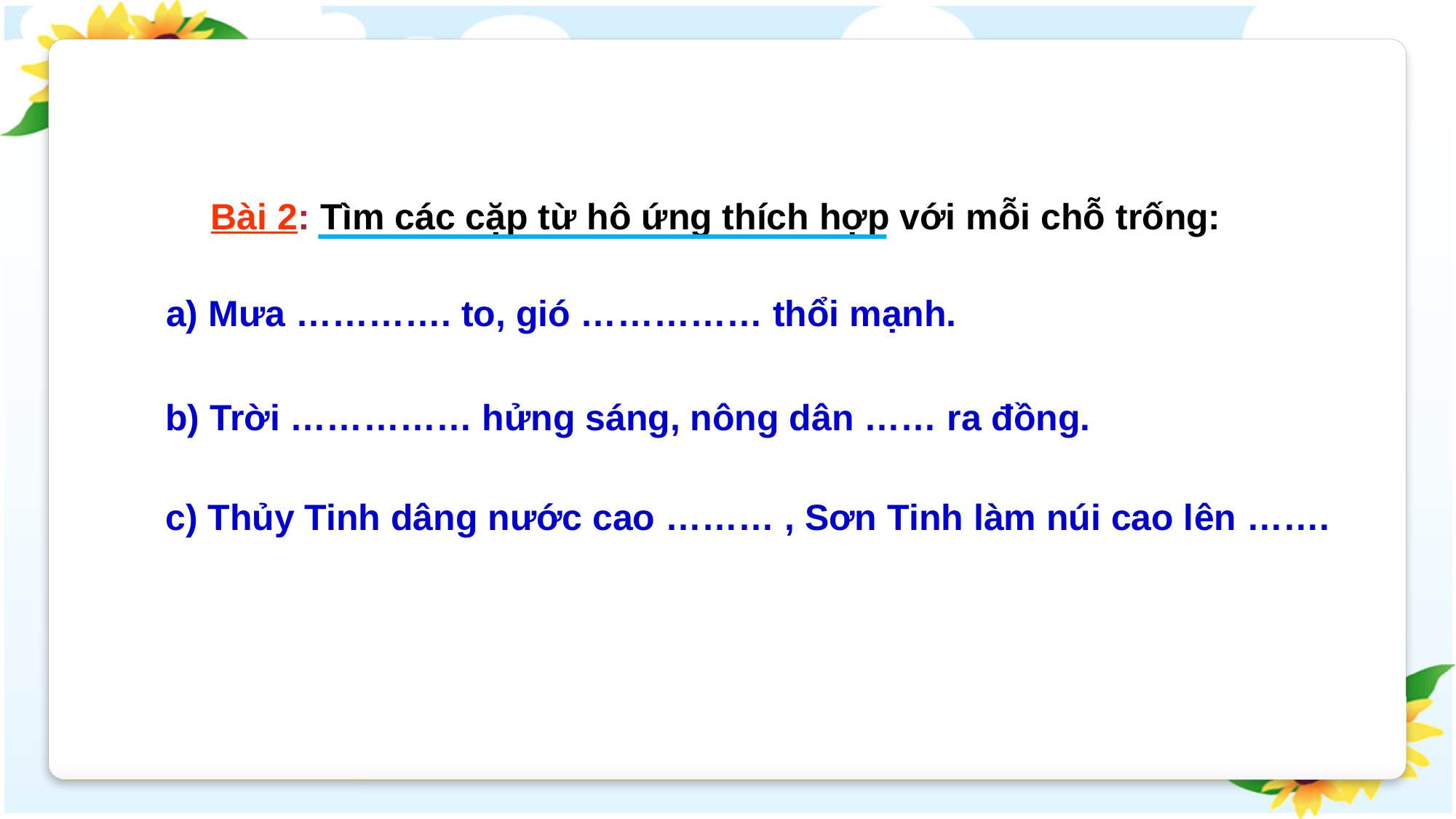

Bài 2: Tìm các cặp từ hô ứng thích hợp với mỗi chỗ trống:

a) Mưa …………. to, gió …………… thổi mạnh.
b) Trời …………… hửng sáng, nông dân …… ra đồng.
c) Thủy Tinh dâng nước cao ……… , Sơn Tinh làm núi cao lên …….